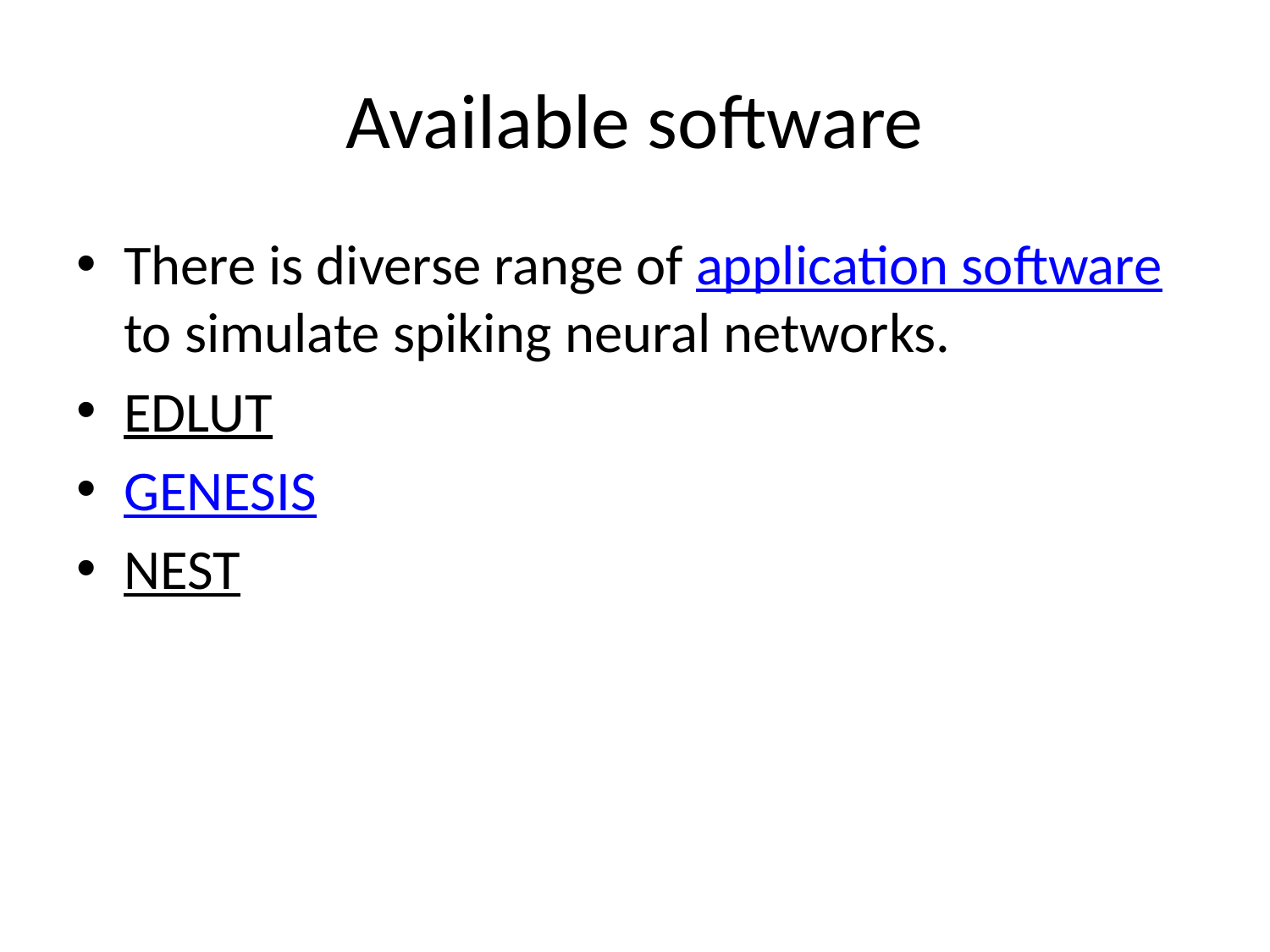

# Available software
There is diverse range of application software to simulate spiking neural networks.
EDLUT
GENESIS
NEST